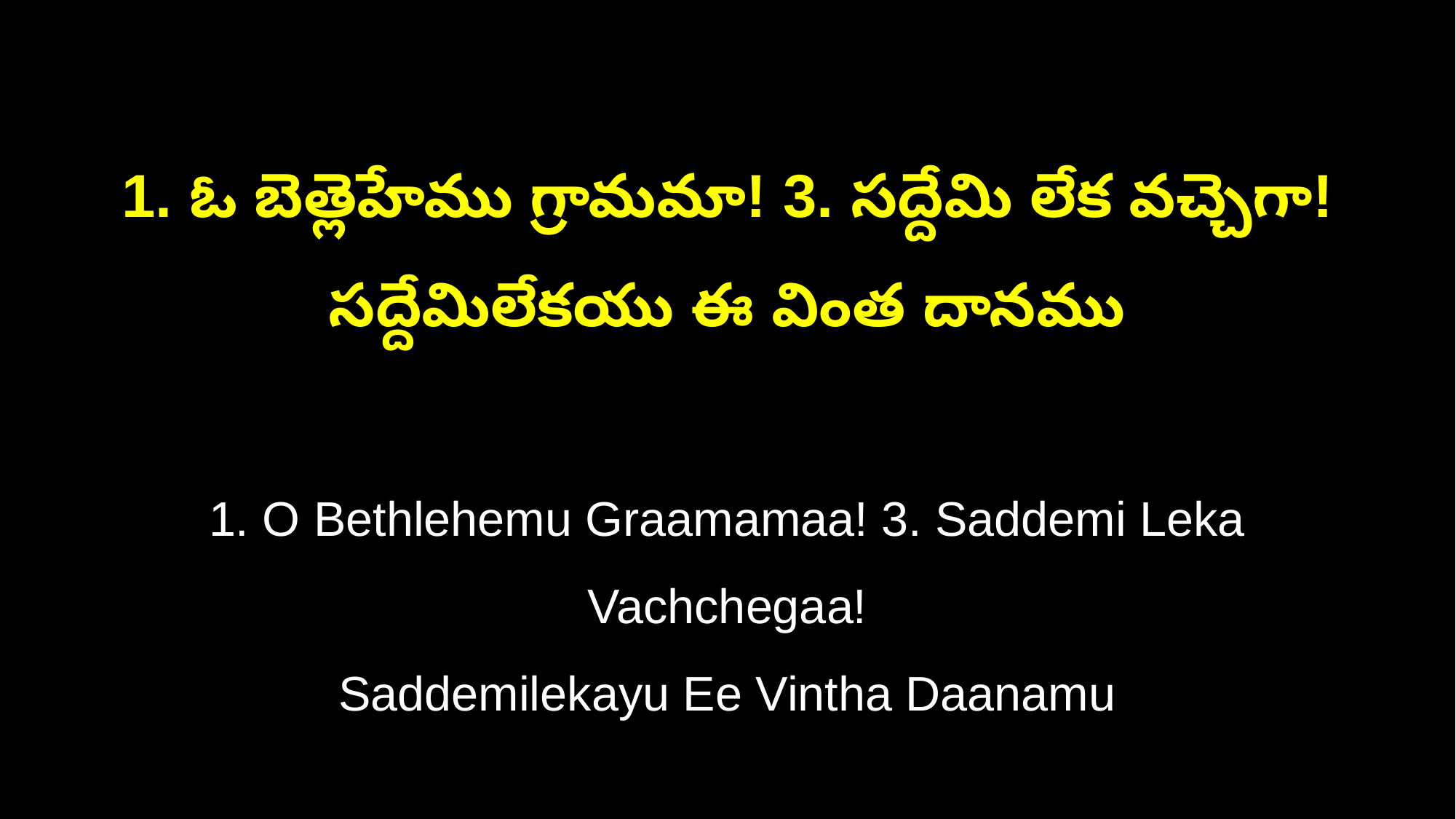

1. ఓ బెత్లెహేము గ్రామమా! 3. సద్దేమి లేక వచ్చెగా!
సద్దేమిలేకయు ఈ వింత దానము
1. O Bethlehemu Graamamaa! 3. Saddemi Leka Vachchegaa!
Saddemilekayu Ee Vintha Daanamu